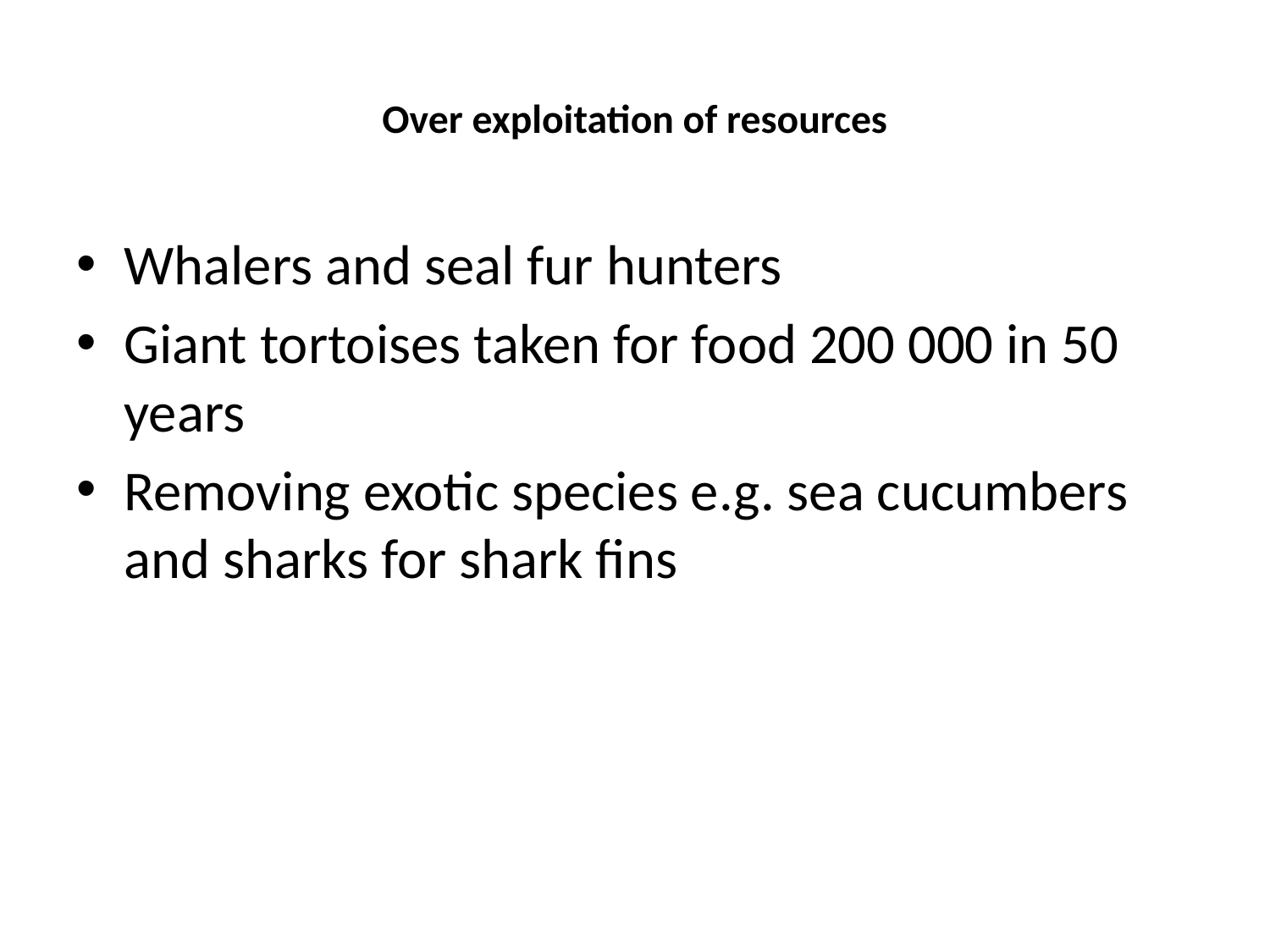

# Over exploitation of resources
Whalers and seal fur hunters
Giant tortoises taken for food 200 000 in 50 years
Removing exotic species e.g. sea cucumbers and sharks for shark fins